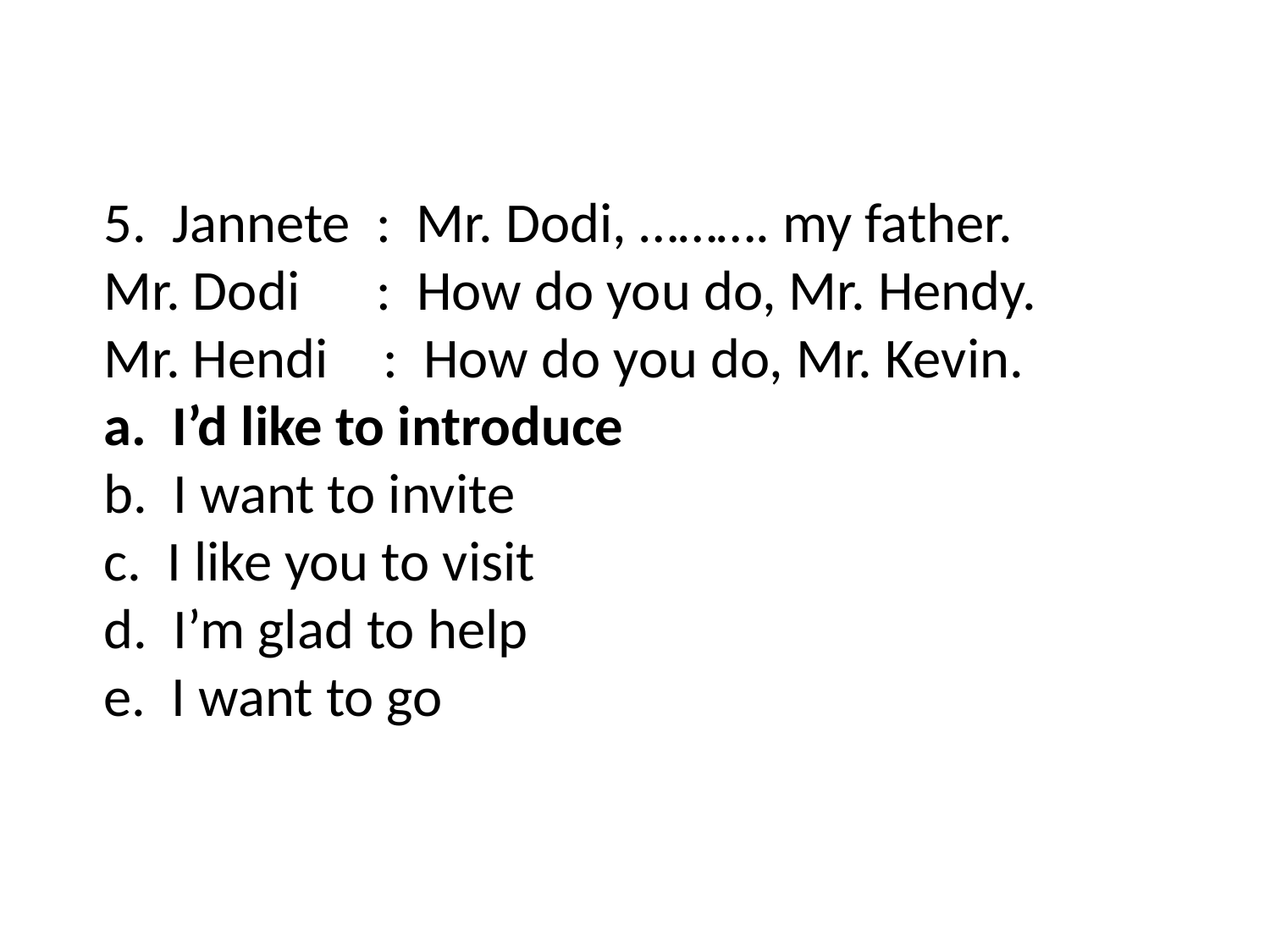

5.  Jannete  :  Mr. Dodi, ………. my father.
Mr. Dodi      :  How do you do, Mr. Hendy.
Mr. Hendi	  :  How do you do, Mr. Kevin.
a.  I’d like to introduce
b.  I want to invite
c.  I like you to visit
d.  I’m glad to help
e.  I want to go